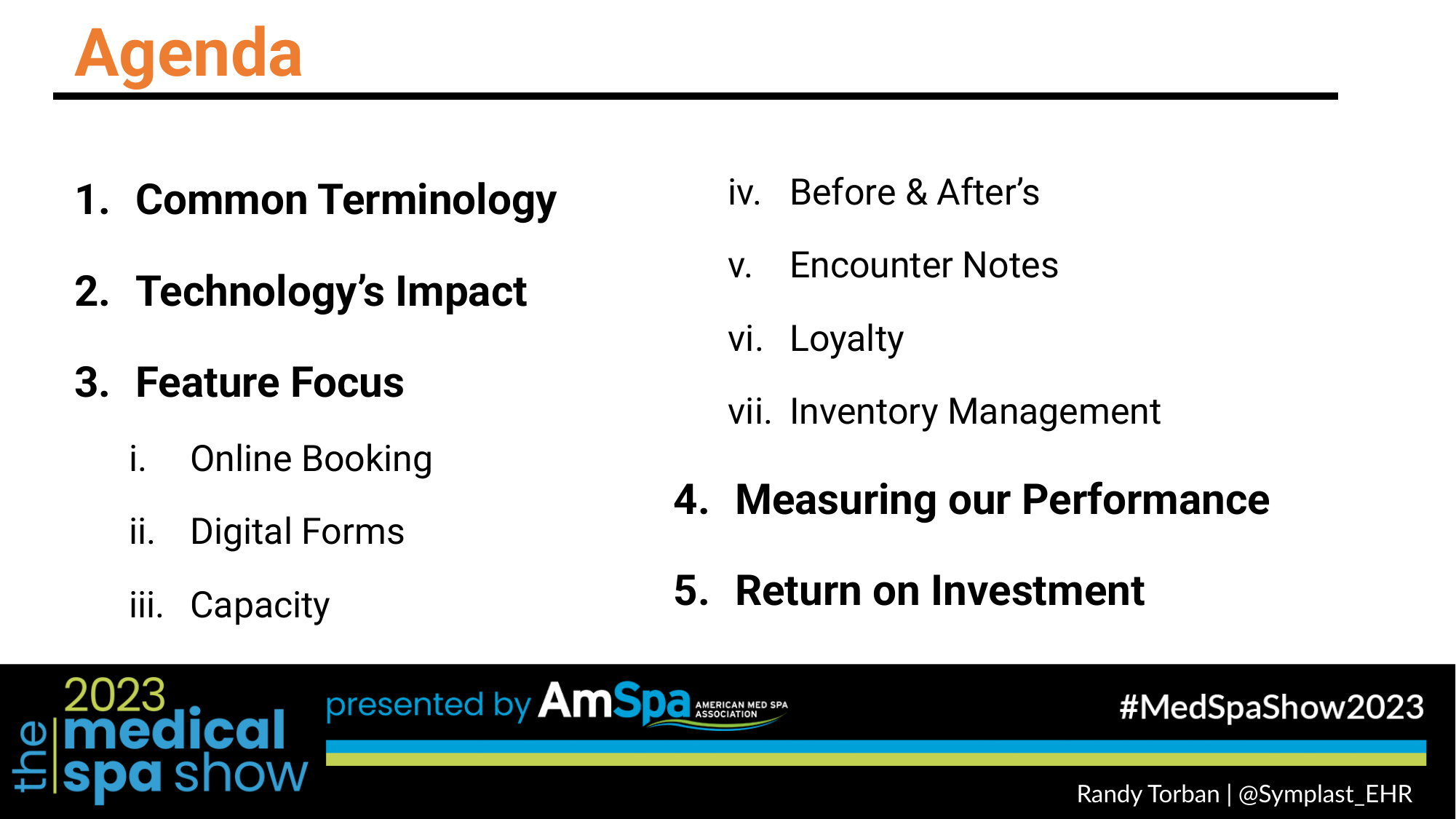

# Agenda
Common Terminology
Technology’s Impact
Feature Focus
Online Booking
Digital Forms
Capacity
Before & After’s
Encounter Notes
Loyalty
Inventory Management
Measuring our Performance
Return on Investment
Randy Torban | @Symplast_EHR